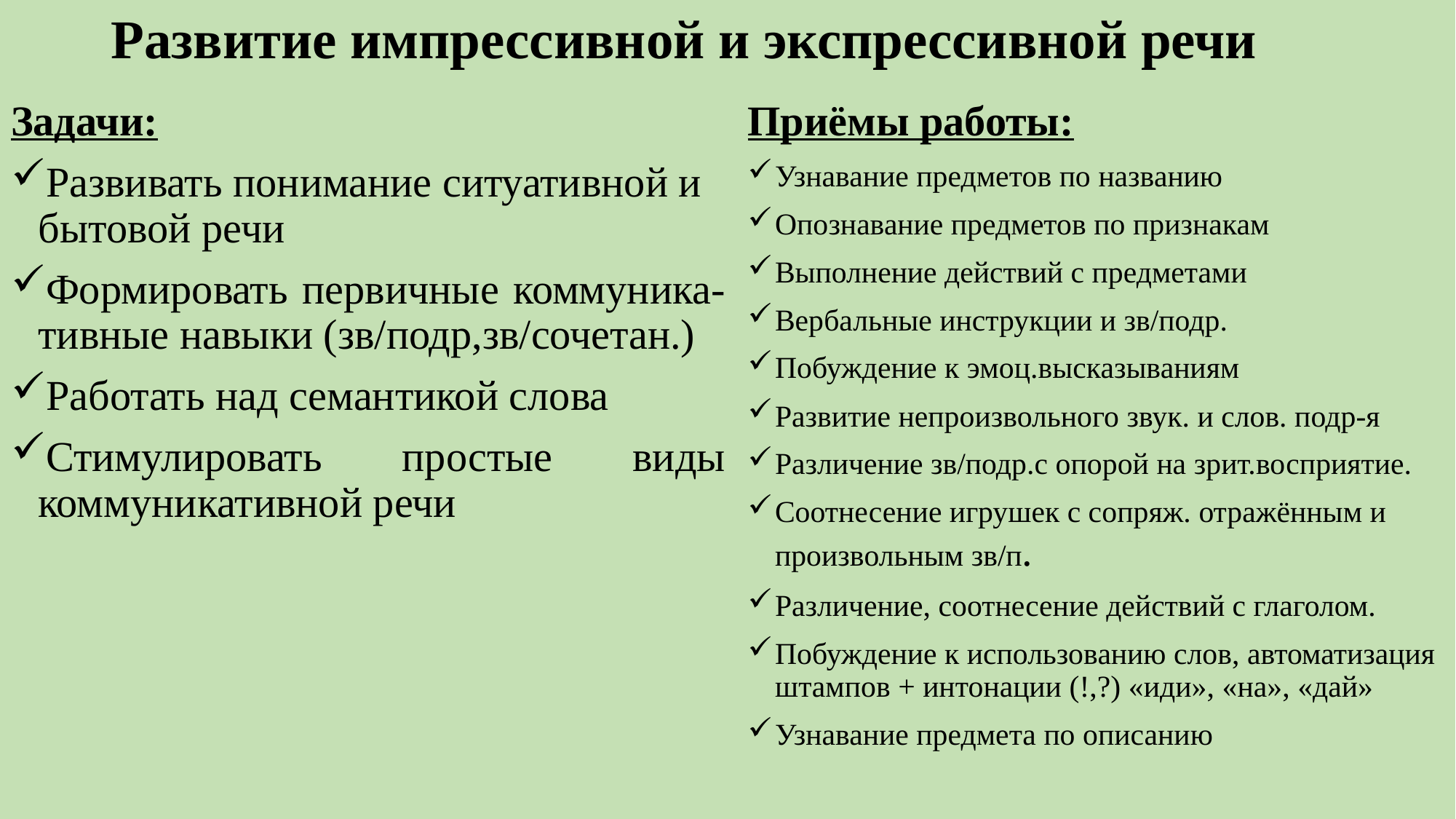

# Развитие импрессивной и экспрессивной речи
Задачи:
Развивать понимание ситуативной и бытовой речи
Формировать первичные коммуника- тивные навыки (зв/подр,зв/сочетан.)
Работать над семантикой слова
Стимулировать простые виды коммуникативной речи
Приёмы работы:
Узнавание предметов по названию
Опознавание предметов по признакам
Выполнение действий с предметами
Вербальные инструкции и зв/подр.
Побуждение к эмоц.высказываниям
Развитие непроизвольного звук. и слов. подр-я
Различение зв/подр.с опорой на зрит.восприятие.
Соотнесение игрушек с сопряж. отражённым и произвольным зв/п.
Различение, соотнесение действий с глаголом.
Побуждение к использованию слов, автоматизация штампов + интонации (!,?) «иди», «на», «дай»
Узнавание предмета по описанию